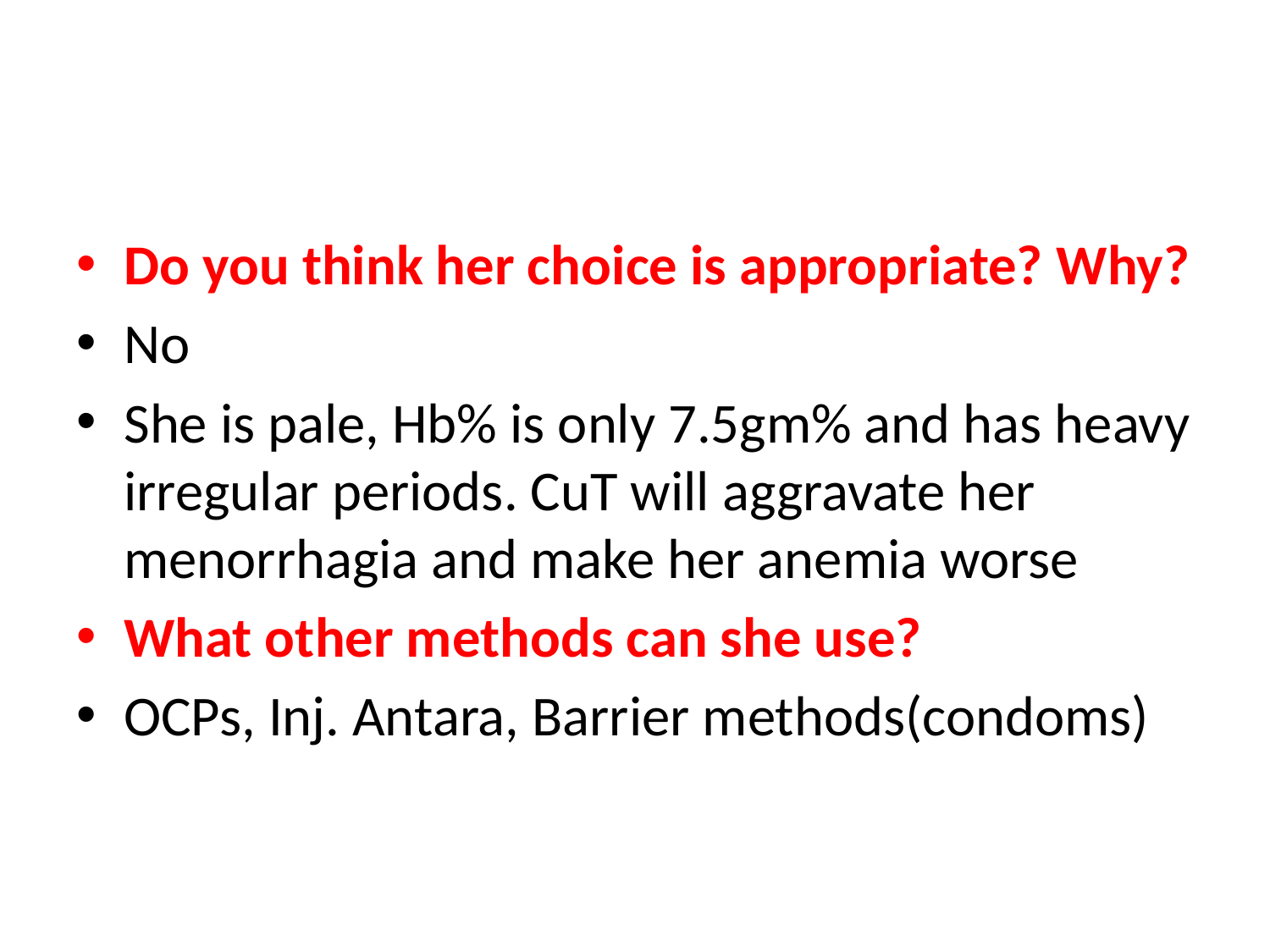

#
Do you think her choice is appropriate? Why?
No
She is pale, Hb% is only 7.5gm% and has heavy irregular periods. CuT will aggravate her menorrhagia and make her anemia worse
What other methods can she use?
OCPs, Inj. Antara, Barrier methods(condoms)